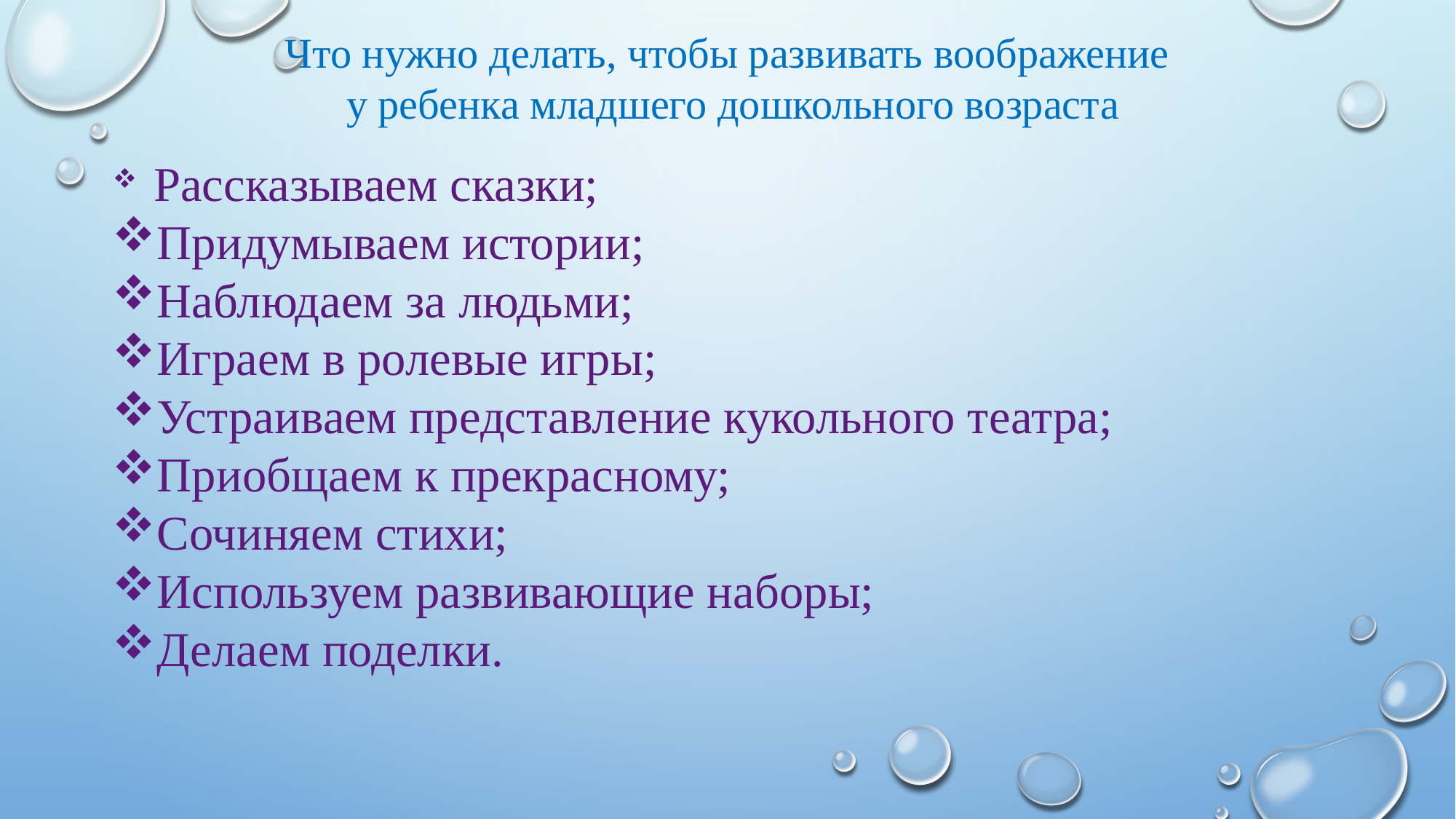

Что нужно делать, чтобы развивать воображение
у ребенка младшего дошкольного возраста
 Рассказываем сказки;
Придумываем истории;
Наблюдаем за людьми;
Играем в ролевые игры;
Устраиваем представление кукольного театра;
Приобщаем к прекрасному;
Сочиняем стихи;
Используем развивающие наборы;
Делаем поделки.